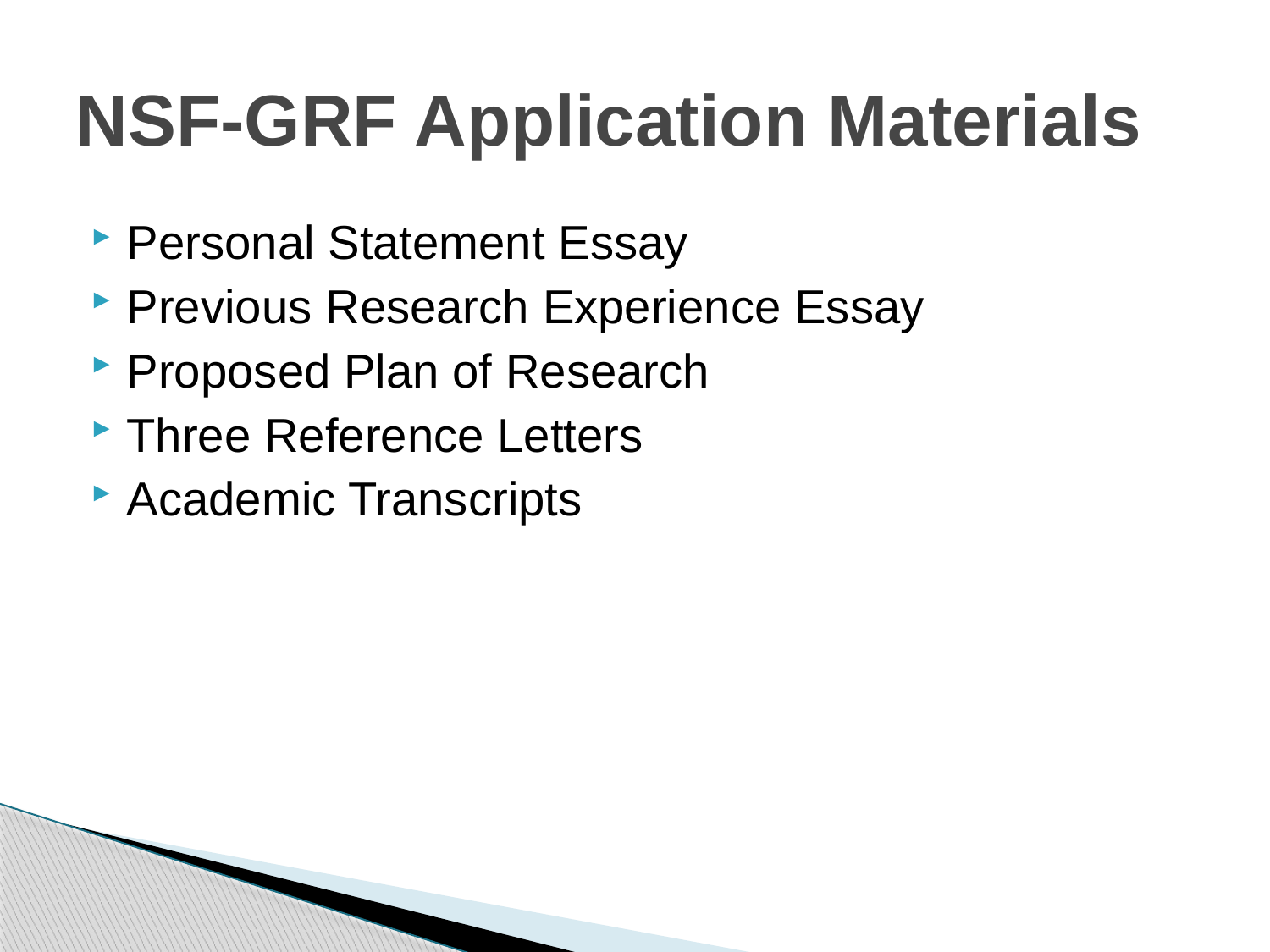

# NSF-GRF Application Materials
Personal Statement Essay
Previous Research Experience Essay
Proposed Plan of Research
Three Reference Letters
Academic Transcripts